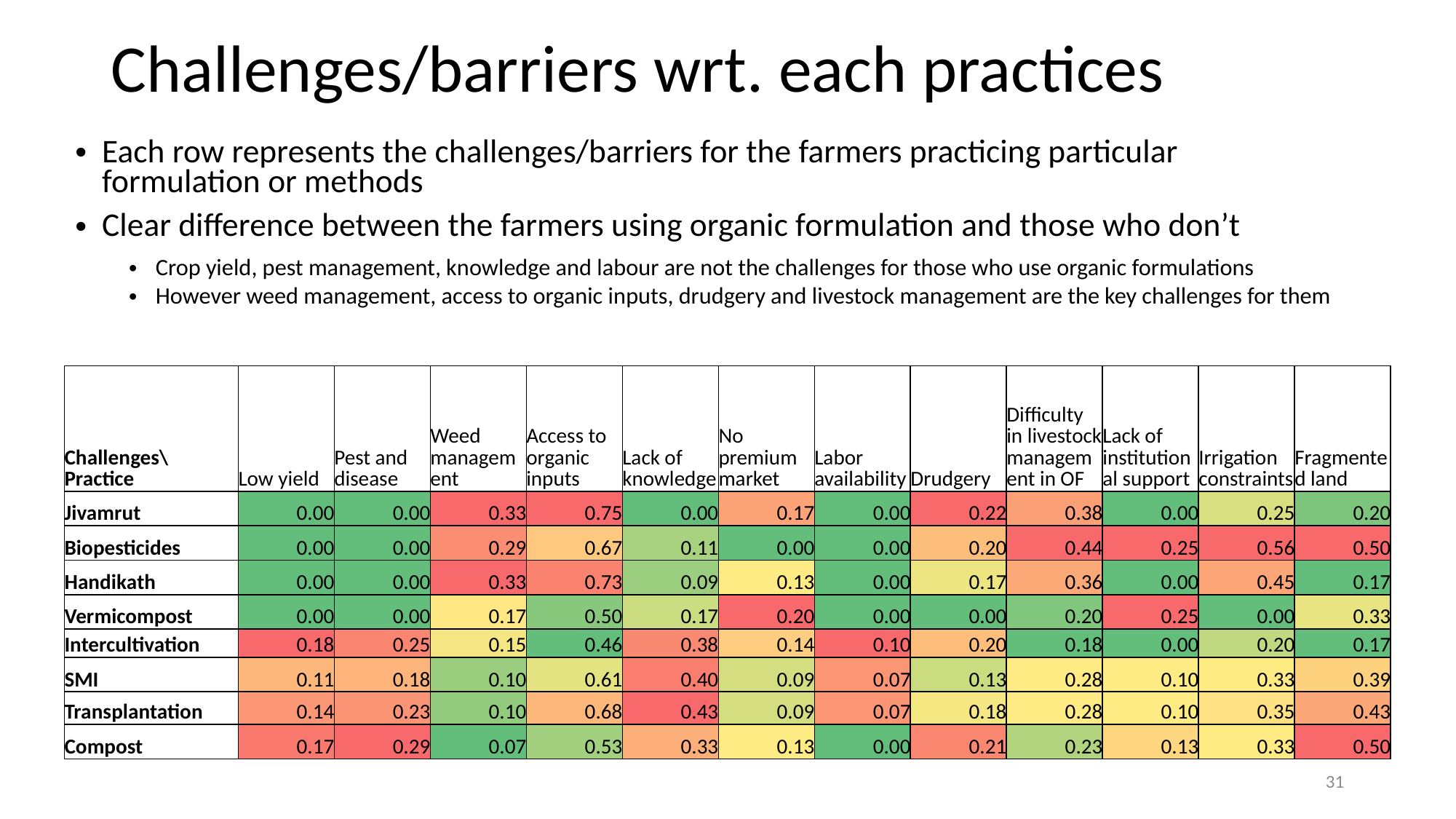

# Challenges/barriers wrt. each practices
Each row represents the challenges/barriers for the farmers practicing particular formulation or methods
Clear difference between the farmers using organic formulation and those who don’t
Crop yield, pest management, knowledge and labour are not the challenges for those who use organic formulations
However weed management, access to organic inputs, drudgery and livestock management are the key challenges for them
| Challenges\ Practice | Low yield | Pest and disease | Weed management | Access to organic inputs | Lack of knowledge | No premium market | Labor availability | Drudgery | Difficulty in livestock management in OF | Lack of institutional support | Irrigation constraints | Fragmented land |
| --- | --- | --- | --- | --- | --- | --- | --- | --- | --- | --- | --- | --- |
| Jivamrut | 0.00 | 0.00 | 0.33 | 0.75 | 0.00 | 0.17 | 0.00 | 0.22 | 0.38 | 0.00 | 0.25 | 0.20 |
| Biopesticides | 0.00 | 0.00 | 0.29 | 0.67 | 0.11 | 0.00 | 0.00 | 0.20 | 0.44 | 0.25 | 0.56 | 0.50 |
| Handikath | 0.00 | 0.00 | 0.33 | 0.73 | 0.09 | 0.13 | 0.00 | 0.17 | 0.36 | 0.00 | 0.45 | 0.17 |
| Vermicompost | 0.00 | 0.00 | 0.17 | 0.50 | 0.17 | 0.20 | 0.00 | 0.00 | 0.20 | 0.25 | 0.00 | 0.33 |
| Intercultivation | 0.18 | 0.25 | 0.15 | 0.46 | 0.38 | 0.14 | 0.10 | 0.20 | 0.18 | 0.00 | 0.20 | 0.17 |
| SMI | 0.11 | 0.18 | 0.10 | 0.61 | 0.40 | 0.09 | 0.07 | 0.13 | 0.28 | 0.10 | 0.33 | 0.39 |
| Transplantation | 0.14 | 0.23 | 0.10 | 0.68 | 0.43 | 0.09 | 0.07 | 0.18 | 0.28 | 0.10 | 0.35 | 0.43 |
| Compost | 0.17 | 0.29 | 0.07 | 0.53 | 0.33 | 0.13 | 0.00 | 0.21 | 0.23 | 0.13 | 0.33 | 0.50 |
31